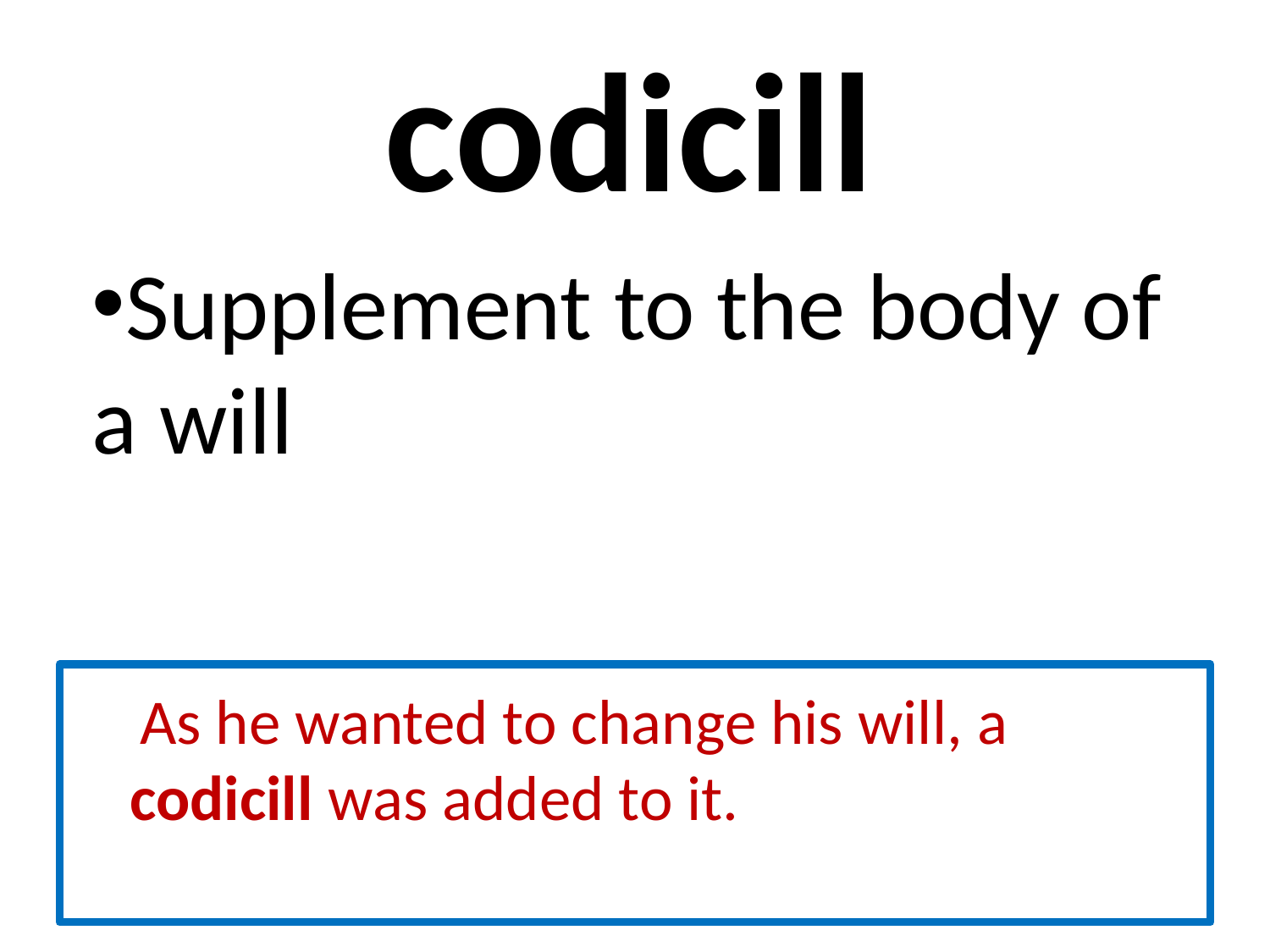

# codicill
Supplement to the body of a will
    As he wanted to change his will, a codicill was added to it.